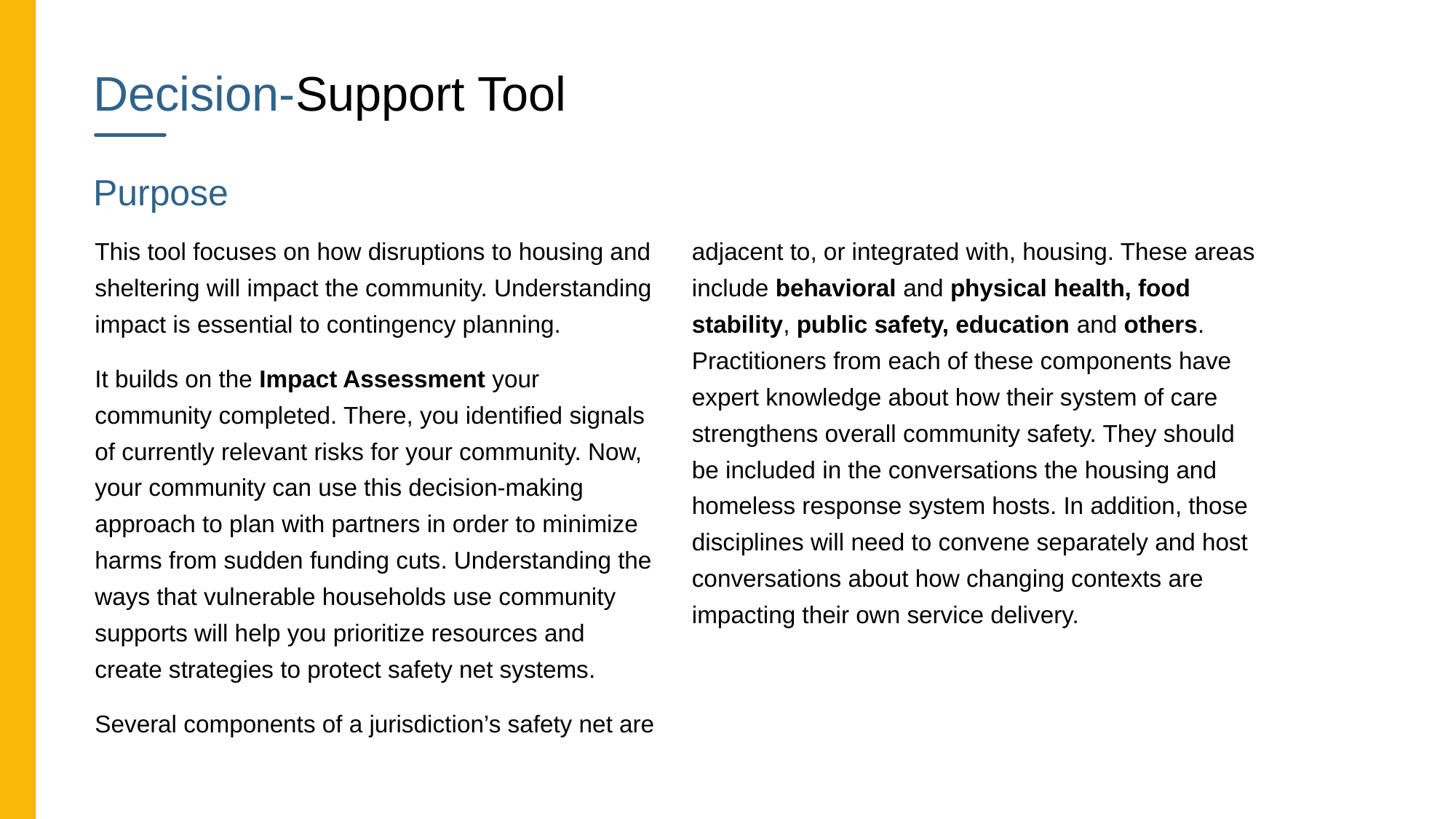

Decision-Support Tool
Purpose
This tool focuses on how disruptions to housing and sheltering will impact the community. Understanding impact is essential to contingency planning.
It builds on the Impact Assessment your community completed. There, you identified signals of currently relevant risks for your community. Now, your community can use this decision-making approach to plan with partners in order to minimize harms from sudden funding cuts. Understanding the ways that vulnerable households use community supports will help you prioritize resources and create strategies to protect safety net systems.
Several components of a jurisdiction’s safety net are adjacent to, or integrated with, housing. These areas include behavioral and physical health, food stability, public safety, education and others. Practitioners from each of these components have expert knowledge about how their system of care strengthens overall community safety. They should be included in the conversations the housing and homeless response system hosts. In addition, those disciplines will need to convene separately and host conversations about how changing contexts are impacting their own service delivery.